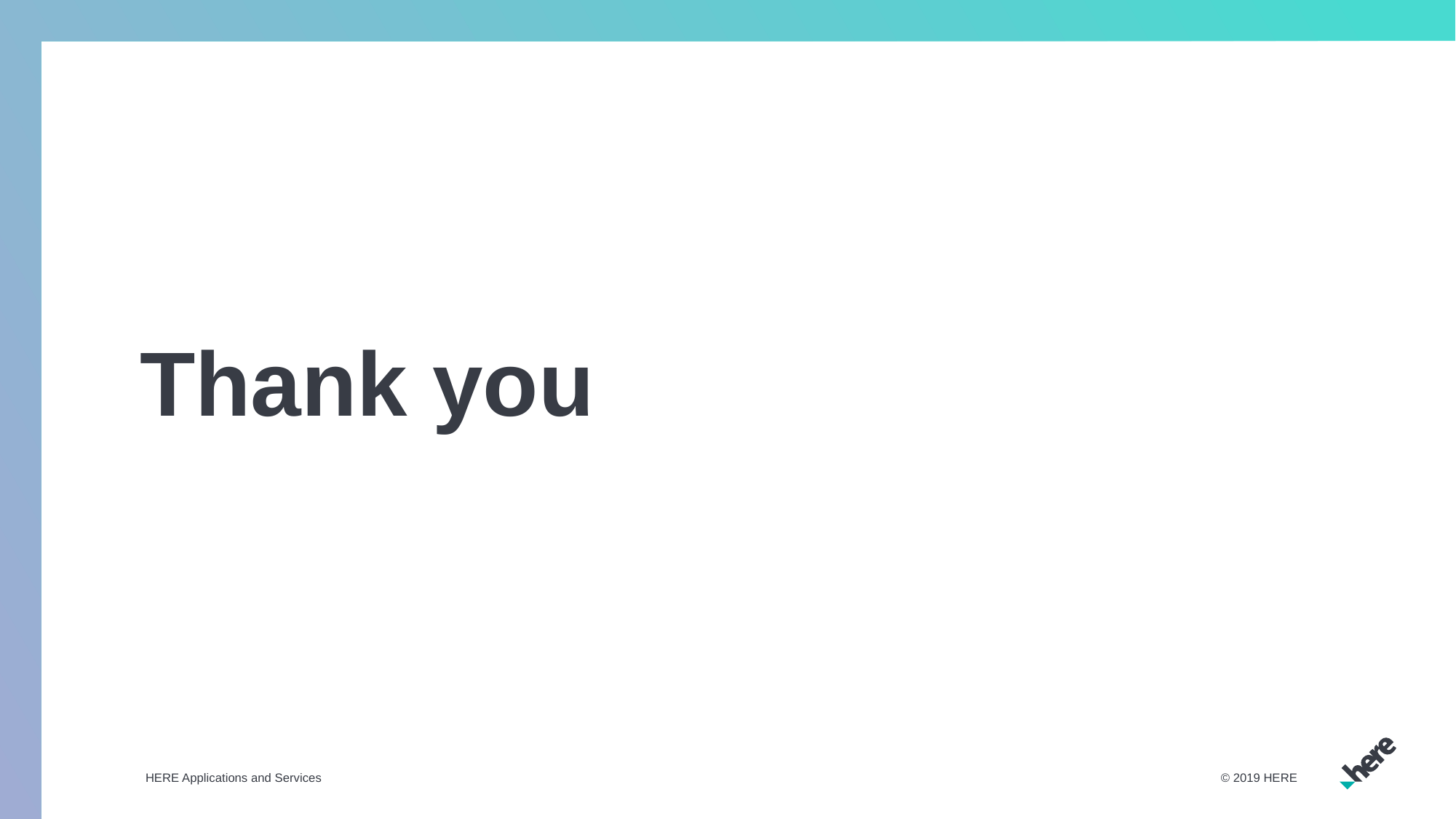

19
HERE Applications and Services
© 2019 HERE
#